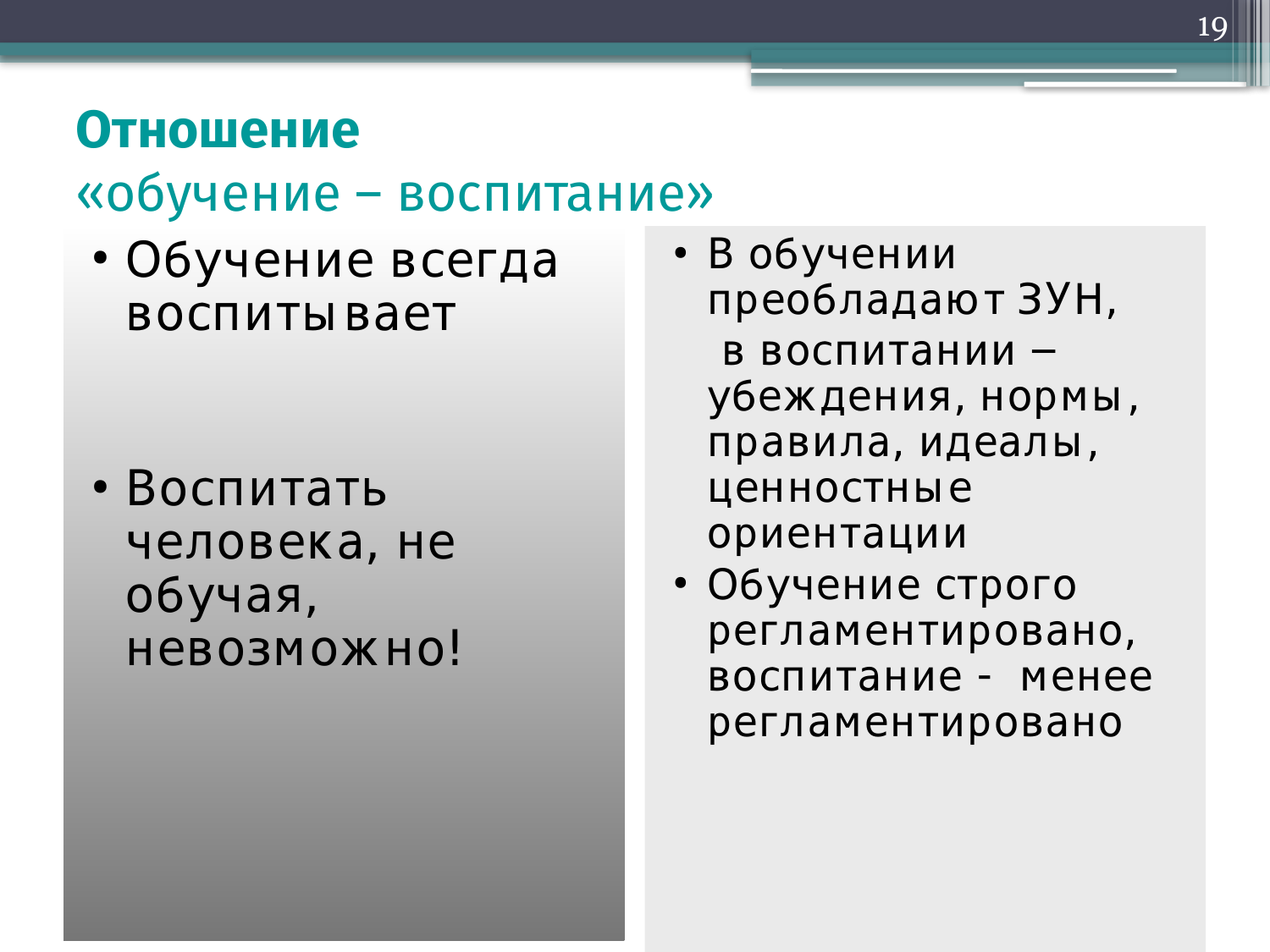

19
# Отношение «обучение – воспитание»
В обучении преобладают ЗУН,
    в воспитании – убеждения, нормы, правила, идеалы, ценностные ориентации
Обучение строго регламентировано, воспитание -  менее регламентировано
Обучение всегда воспитывает

Воспитать человека, не обучая, невозможно!